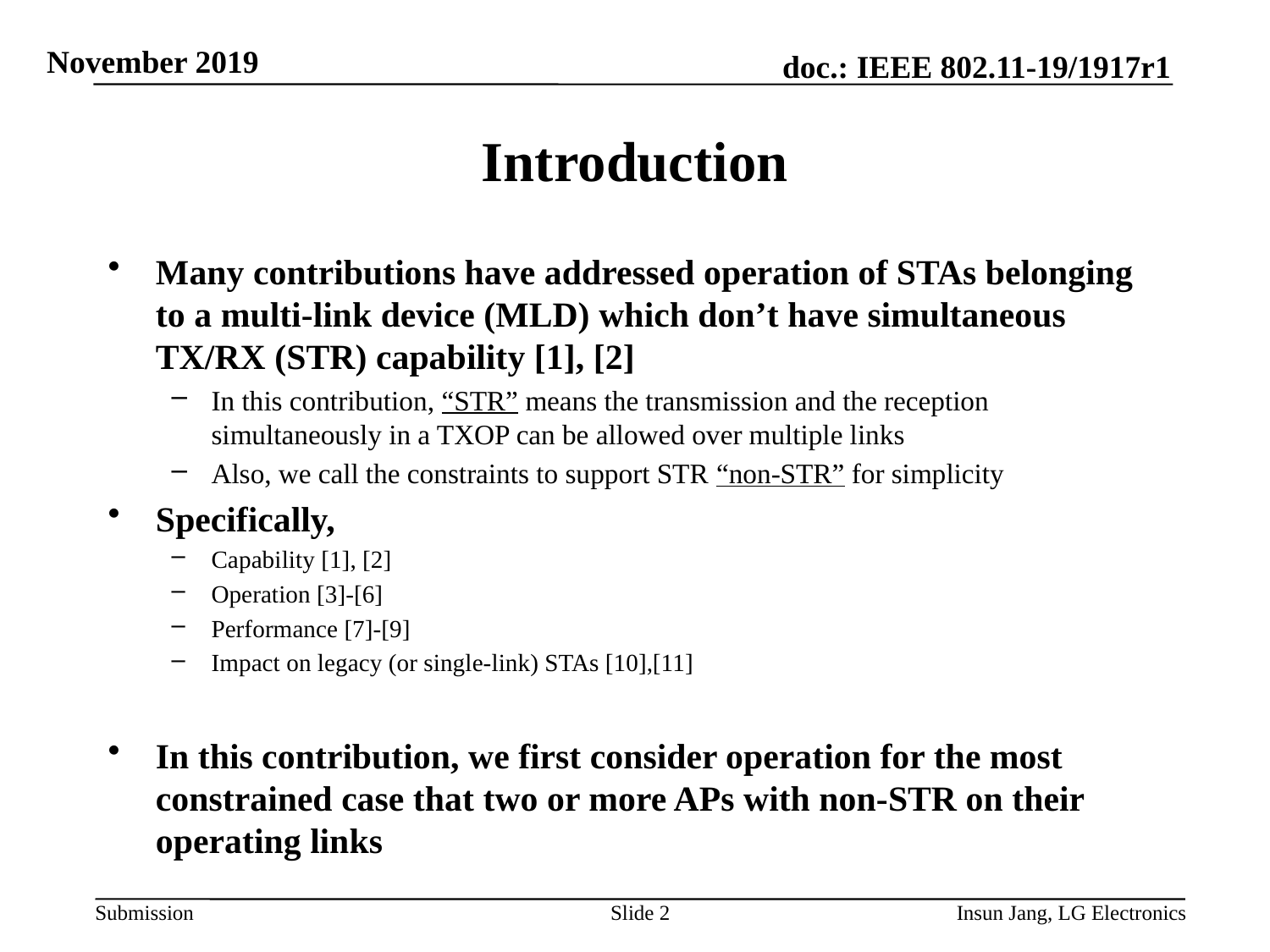

# Introduction
Many contributions have addressed operation of STAs belonging to a multi-link device (MLD) which don’t have simultaneous TX/RX (STR) capability [1], [2]
In this contribution, “STR” means the transmission and the reception simultaneously in a TXOP can be allowed over multiple links
Also, we call the constraints to support STR “non-STR” for simplicity
Specifically,
Capability [1], [2]
Operation [3]-[6]
Performance [7]-[9]
Impact on legacy (or single-link) STAs [10],[11]

In this contribution, we first consider operation for the most constrained case that two or more APs with non-STR on their operating links
Slide 2
Insun Jang, LG Electronics